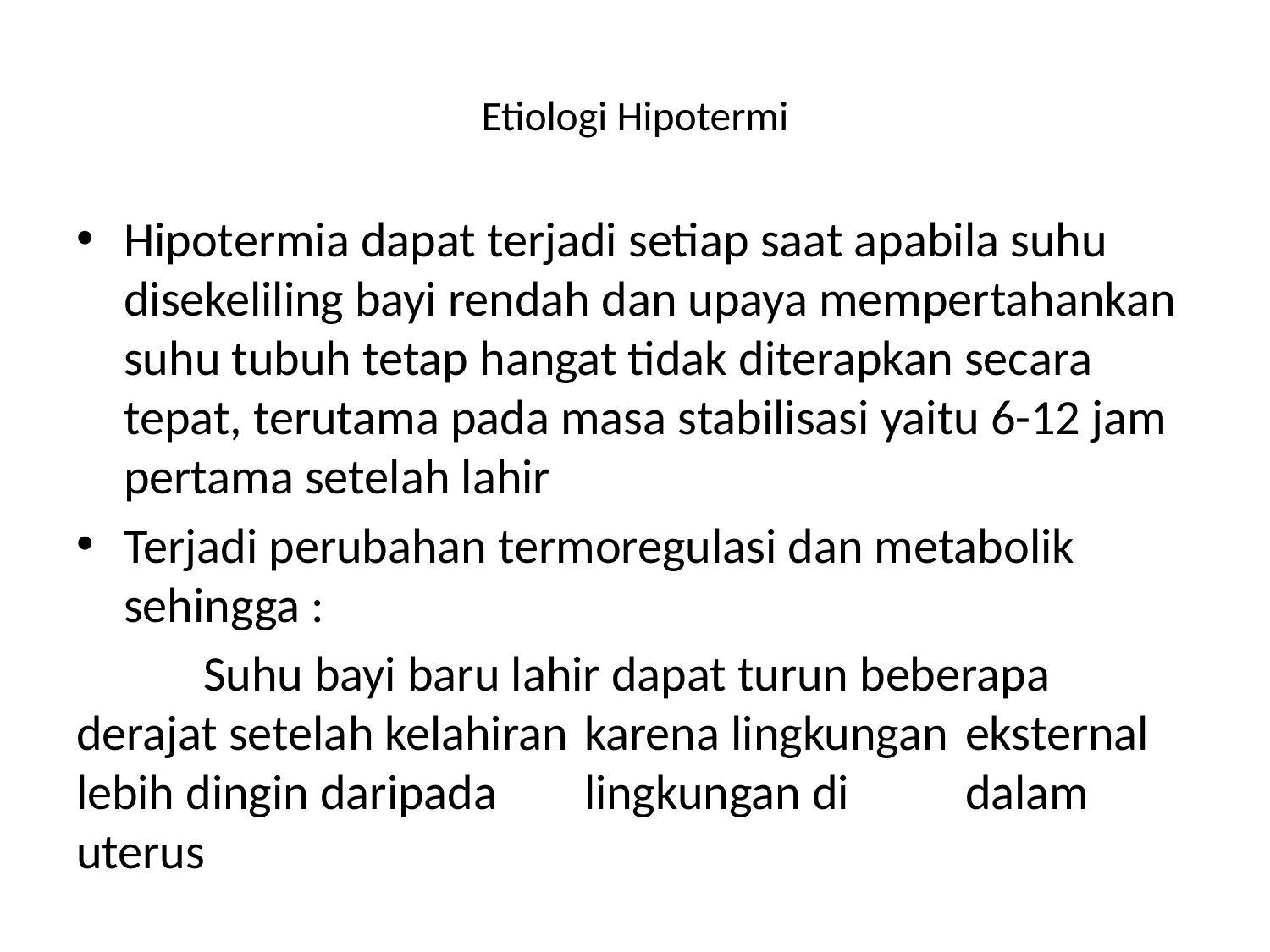

# Etiologi Hipotermi
Hipotermia dapat terjadi setiap saat apabila suhu disekeliling bayi rendah dan upaya mempertahankan suhu tubuh tetap hangat tidak diterapkan secara tepat, terutama pada masa stabilisasi yaitu 6-12 jam pertama setelah lahir
Terjadi perubahan termoregulasi dan metabolik sehingga :
	Suhu bayi baru lahir dapat turun beberapa 	derajat setelah kelahiran 	karena lingkungan 	eksternal lebih dingin daripada 	lingkungan di 	dalam uterus